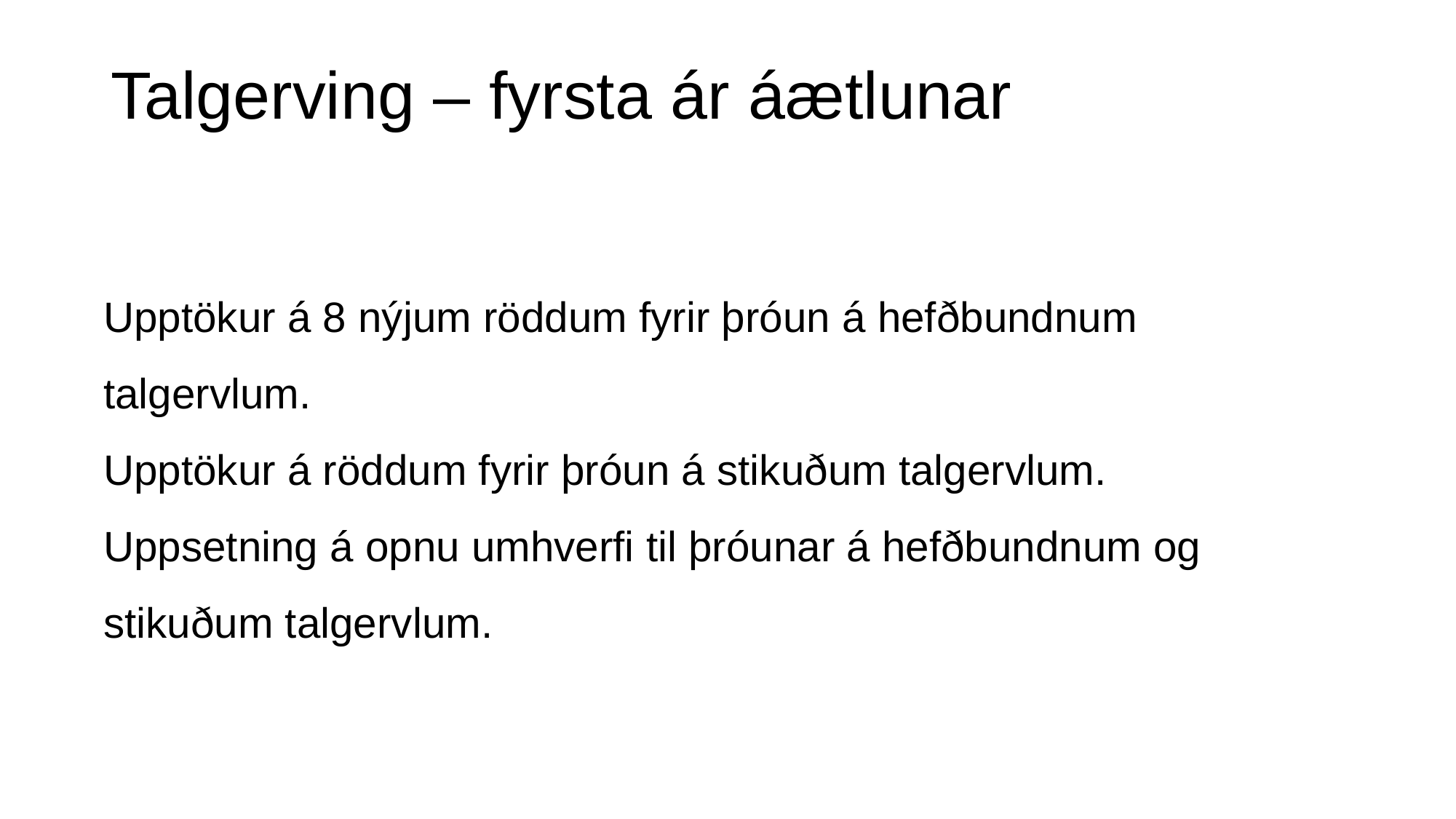

# Talgerving – fyrsta ár áætlunar
Upptökur á 8 nýjum röddum fyrir þróun á hefðbundnum talgervlum.
Upptökur á röddum fyrir þróun á stikuðum talgervlum.
Uppsetning á opnu umhverfi til þróunar á hefðbundnum og stikuðum talgervlum.